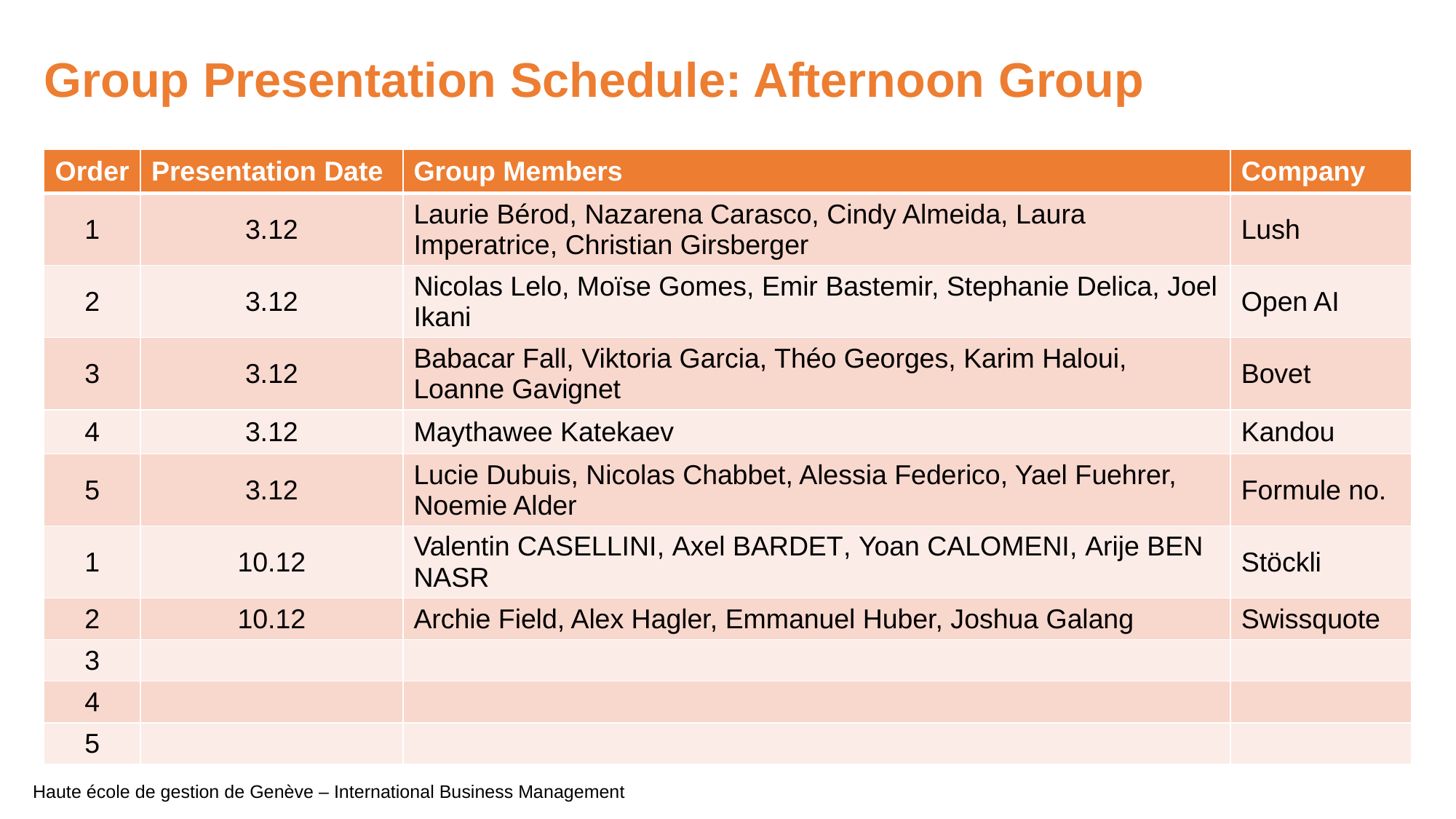

# Group Presentation Schedule: Afternoon Group
| Order | Presentation Date | Group Members | Company |
| --- | --- | --- | --- |
| 1 | 3.12 | Laurie Bérod, Nazarena Carasco, Cindy Almeida, Laura Imperatrice, Christian Girsberger | Lush |
| 2 | 3.12 | Nicolas Lelo, Moïse Gomes, Emir Bastemir, Stephanie Delica, Joel Ikani | Open AI |
| 3 | 3.12 | Babacar Fall, Viktoria Garcia, Théo Georges, Karim Haloui, Loanne Gavignet | Bovet |
| 4 | 3.12 | Maythawee Katekaev | Kandou |
| 5 | 3.12 | Lucie Dubuis, Nicolas Chabbet, Alessia Federico, Yael Fuehrer, Noemie Alder | Formule no. |
| 1 | 10.12 | Valentin CASELLINI, Axel BARDET, Yoan CALOMENI, Arije BEN NASR | Stöckli |
| 2 | 10.12 | Archie Field, Alex Hagler, Emmanuel Huber, Joshua Galang | Swissquote |
| 3 |  |  |  |
| 4 |  |  |  |
| 5 |  |  |  |